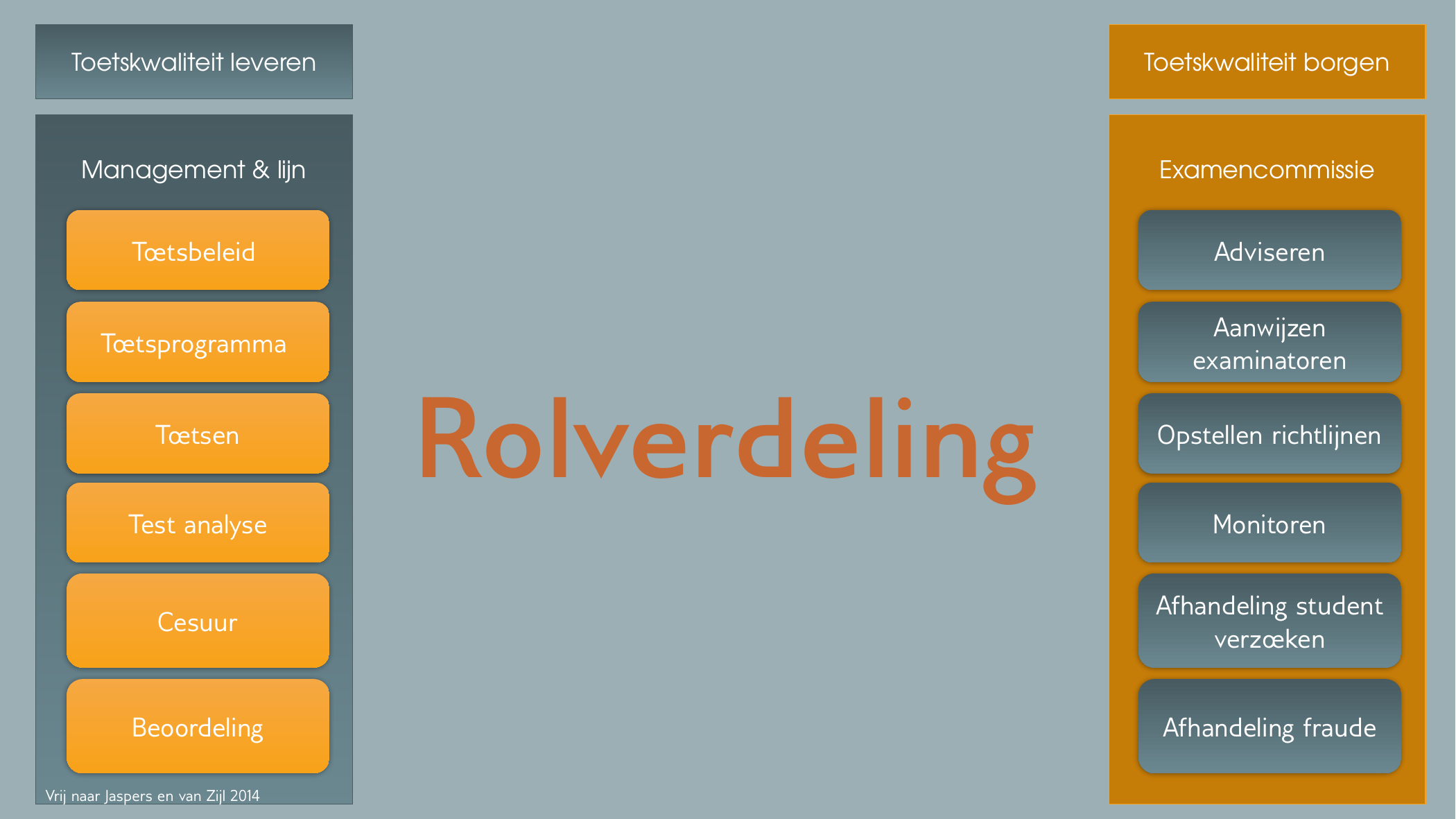

Toetskwaliteit leveren
Toetskwaliteit borgen
Management & lijn

Examencommissie

Toetsbeleid
Adviseren
Toetsprogramma
Aanwijzen examinatoren
Rolverdeling
Toetsen
Opstellen richtlijnen
Test analyse
Monitoren
Cesuur
Afhandeling student verzoeken
Beoordeling
Afhandeling fraude
Vrij naar Jaspers en van Zijl 2014